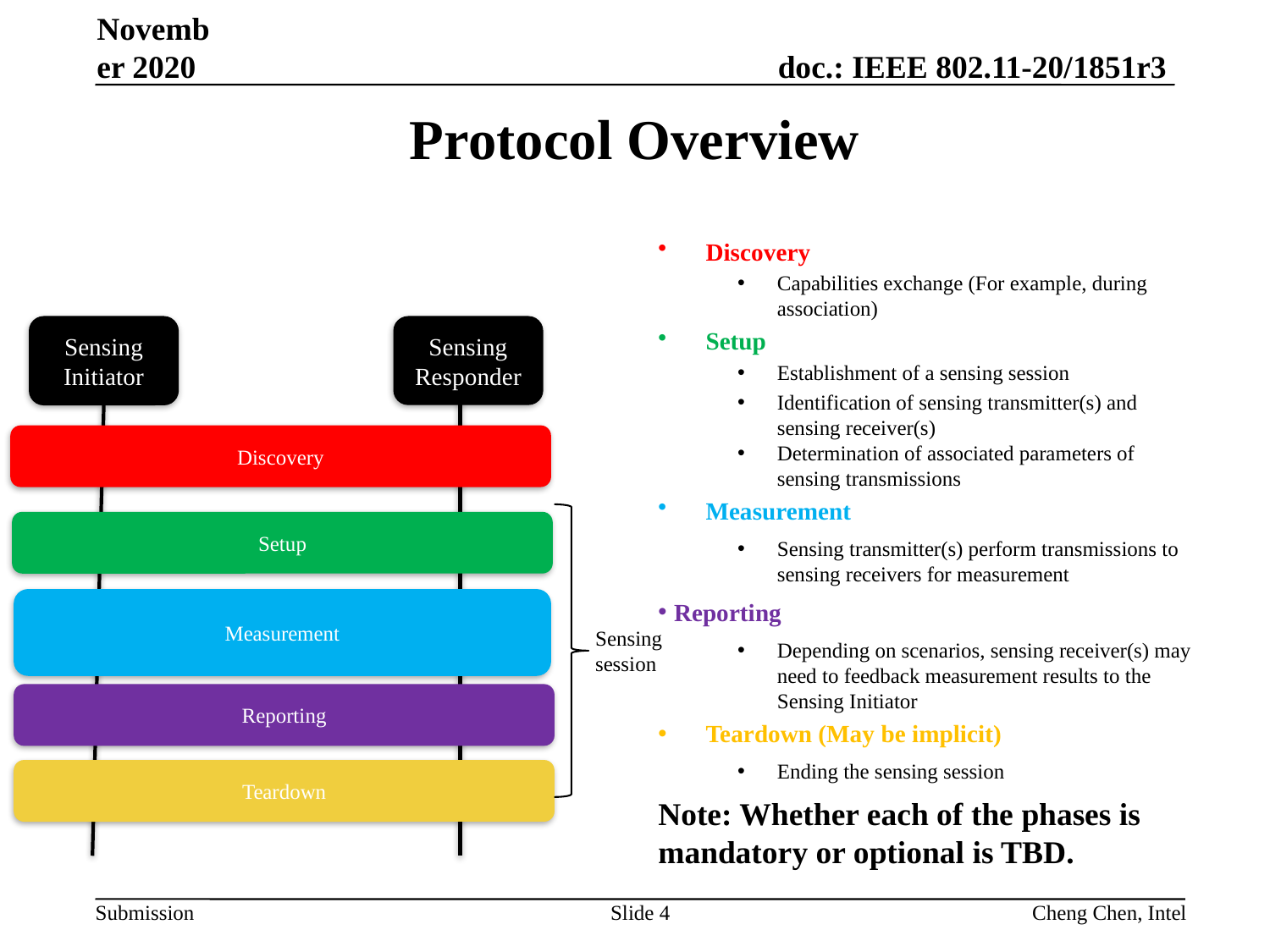

November 2020
# Protocol Overview
Discovery
Capabilities exchange (For example, during association)
Setup
Establishment of a sensing session
Identification of sensing transmitter(s) and sensing receiver(s)
Determination of associated parameters of sensing transmissions
Measurement
Sensing transmitter(s) perform transmissions to sensing receivers for measurement
Reporting
Depending on scenarios, sensing receiver(s) may need to feedback measurement results to the Sensing Initiator
Teardown (May be implicit)
Ending the sensing session
Note: Whether each of the phases is mandatory or optional is TBD.
Sensing Initiator
Sensing Responder
Discovery

Setup
Measurement
Sensing
session
Reporting
Teardown
Slide 4
Cheng Chen, Intel